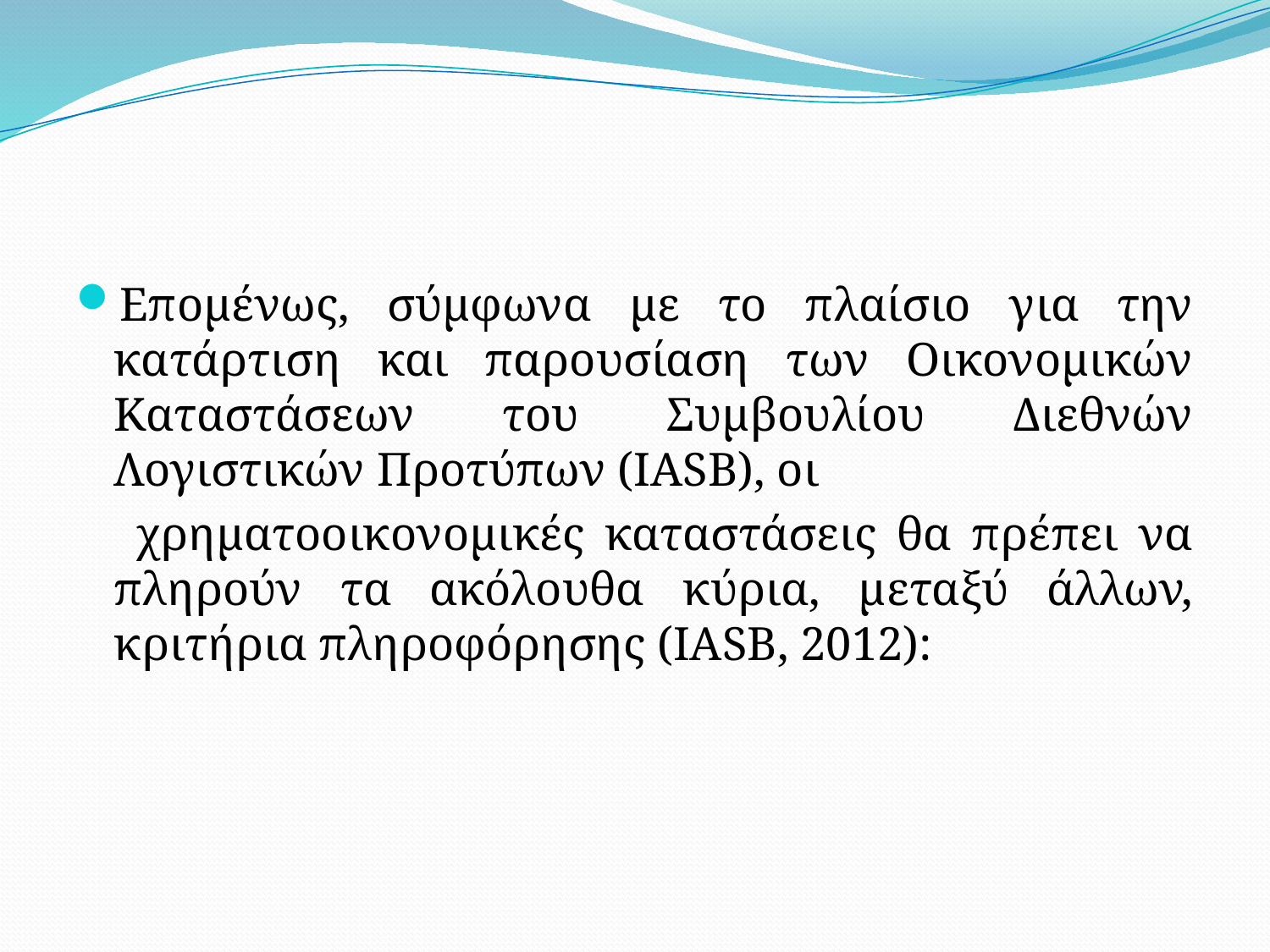

#
Επομένως, σύμφωνα με το πλαίσιο για την κατάρτιση και παρουσίαση των Οικονομικών Καταστάσεων του Συμβουλίου Διεθνών Λογιστικών Προτύπων (IASB), οι
   χρηματοοικονομικές καταστάσεις θα πρέπει να πληρούν τα ακόλουθα κύρια, μεταξύ άλλων, κριτήρια πληροφόρησης (IASB, 2012):